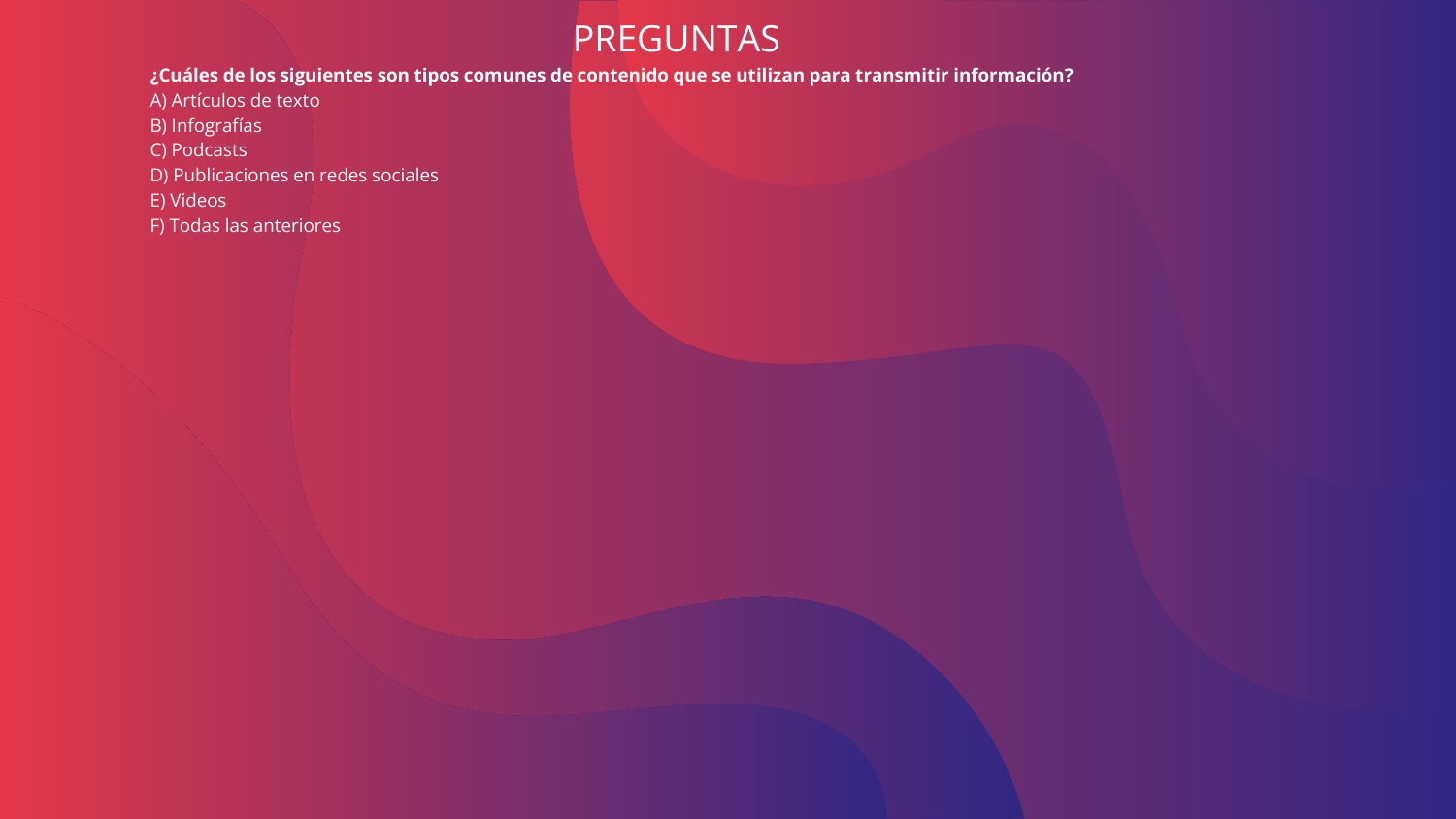

PREGUNTAS
# ¿Cuáles de los siguientes son tipos comunes de contenido que se utilizan para transmitir información? A) Artículos de texto B) Infografías C) Podcasts D) Publicaciones en redes sociales E) Videos F) Todas las anteriores